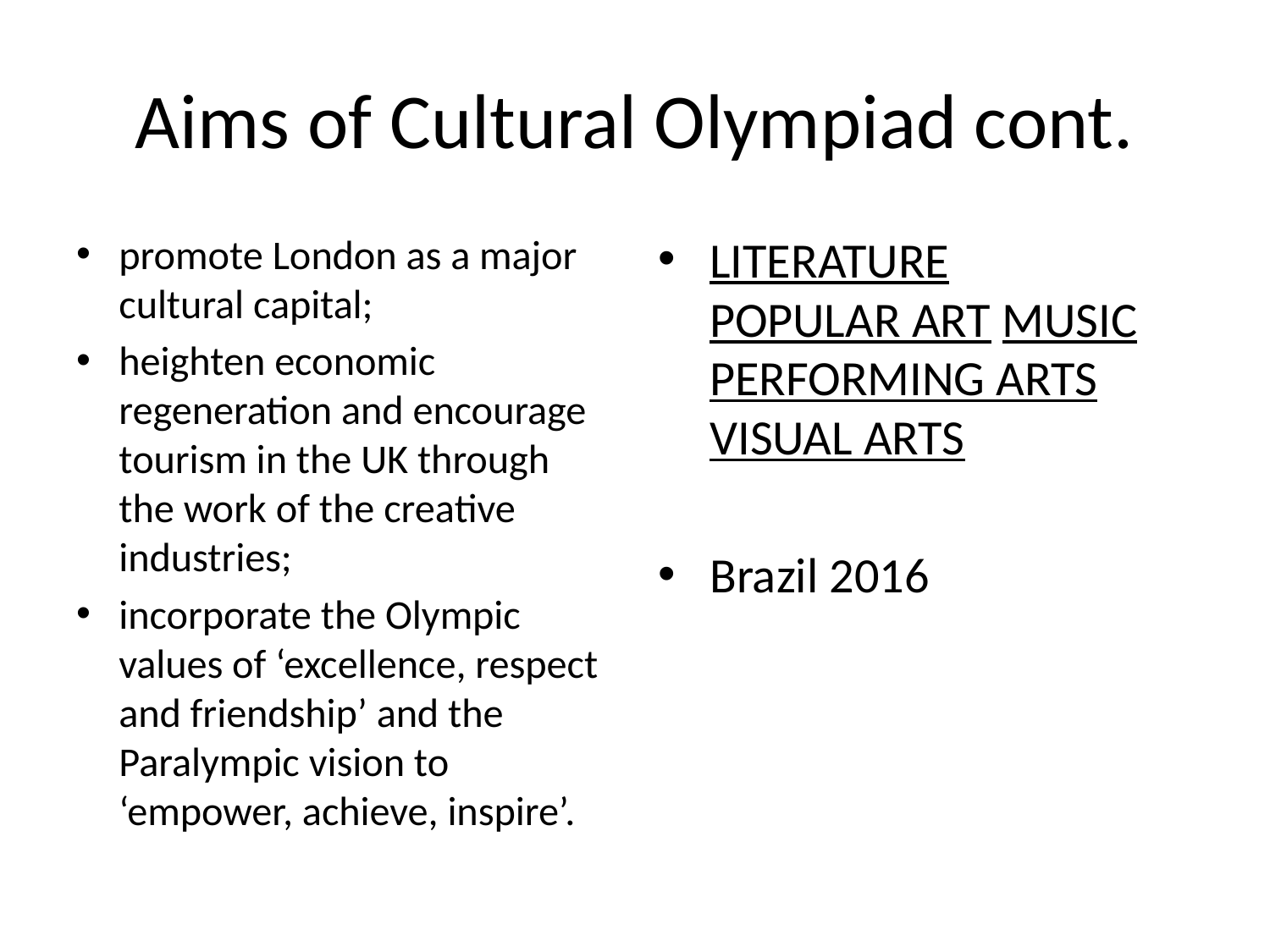

# Aims of Cultural Olympiad cont.
promote London as a major cultural capital;
heighten economic regeneration and encourage tourism in the UK through the work of the creative industries;
incorporate the Olympic values of ‘excellence, respect and friendship’ and the Paralympic vision to ‘empower, achieve, inspire’.

LITERATURE
POPULAR ART
MUSIC
PERFORMING ARTS
VISUAL ARTS

Brazil 2016